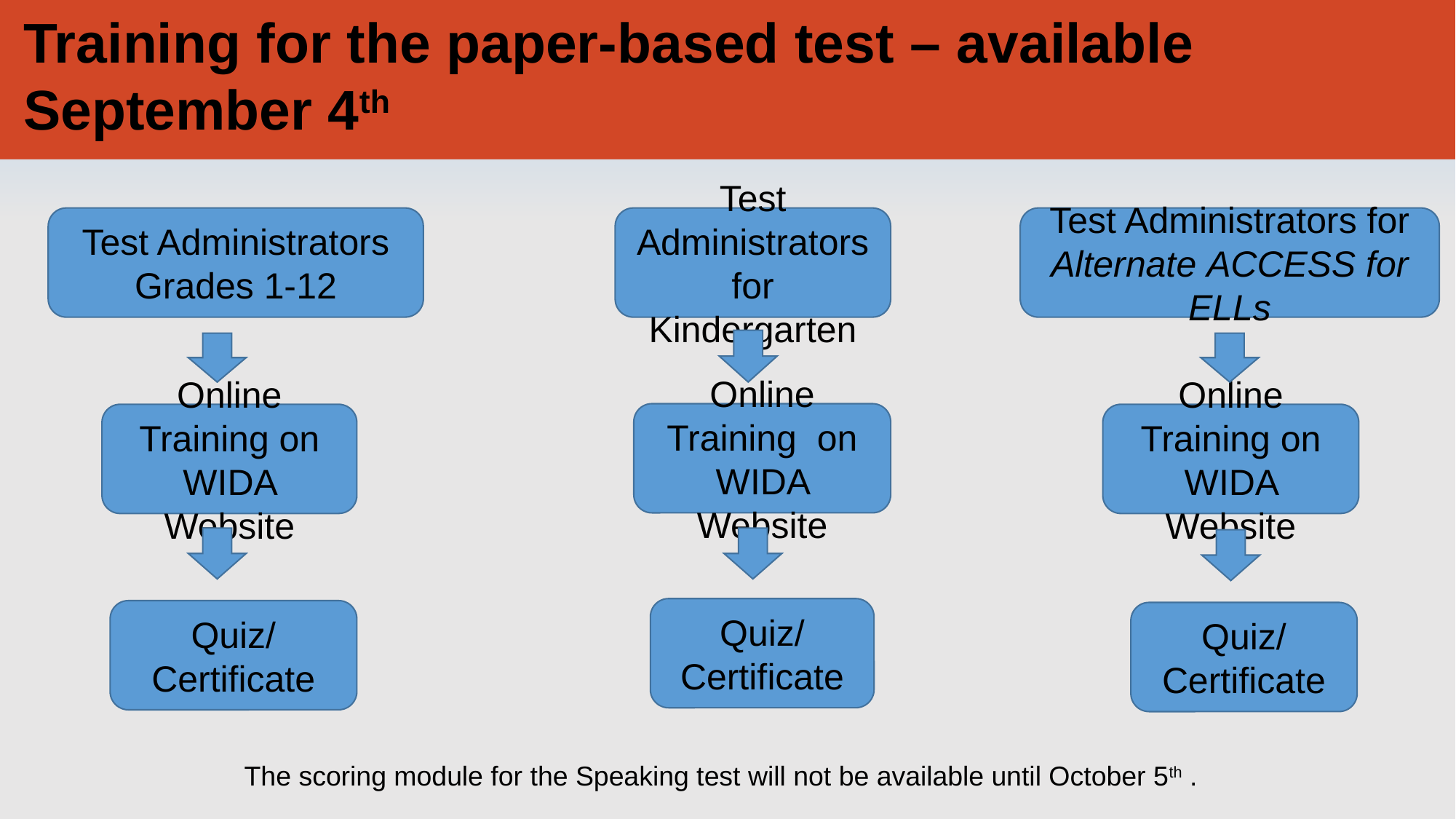

# Training for the paper-based test – available September 4th
Test Administrators Grades 1-12
Test Administrators for Kindergarten
Test Administrators for Alternate ACCESS for ELLs

Online Training  on WIDA Website
Online Training on WIDA Website
Online Training on WIDA Website

Quiz/Certificate
Quiz/Certificate
Quiz/Certificate
The scoring module for the Speaking test will not be available until October 5th .